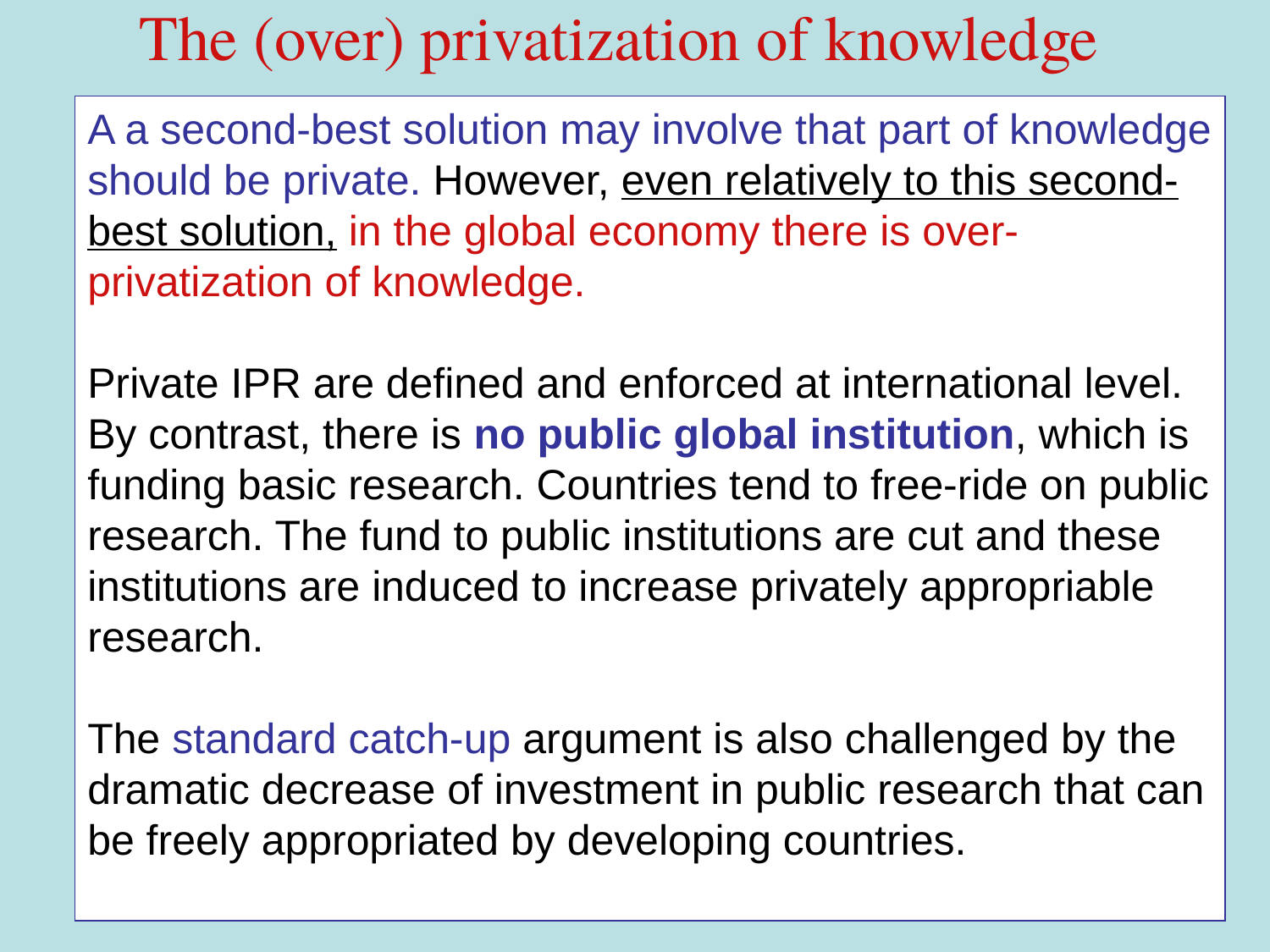

The (over) privatization of knowledge
A a second-best solution may involve that part of knowledge should be private. However, even relatively to this second-best solution, in the global economy there is over-privatization of knowledge.

Private IPR are defined and enforced at international level. By contrast, there is no public global institution, which is funding basic research. Countries tend to free-ride on public research. The fund to public institutions are cut and these institutions are induced to increase privately appropriable research.

The standard catch-up argument is also challenged by the dramatic decrease of investment in public research that can be freely appropriated by developing countries.